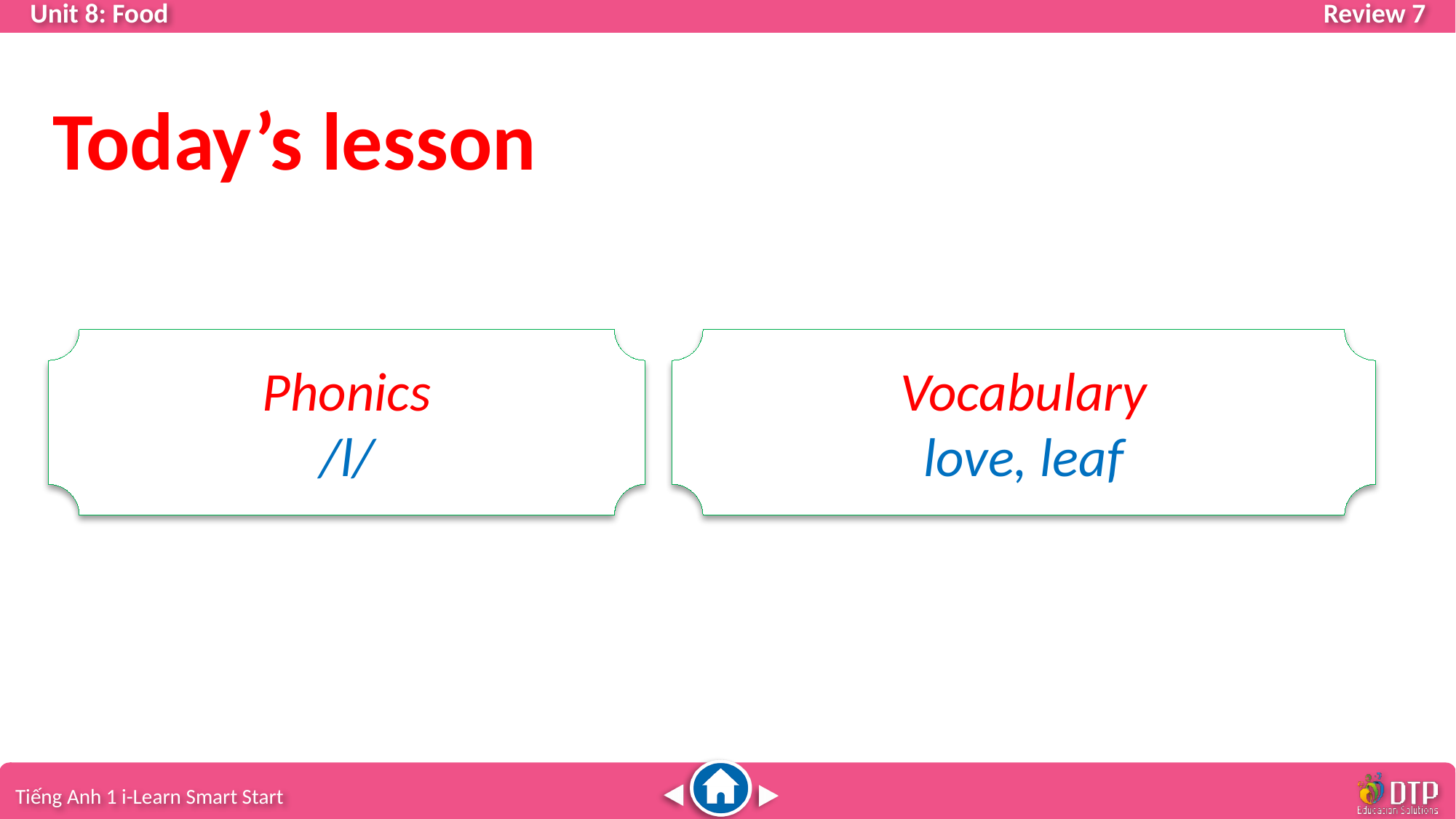

Today’s lesson
Phonics
/l/
Vocabulary
love, leaf